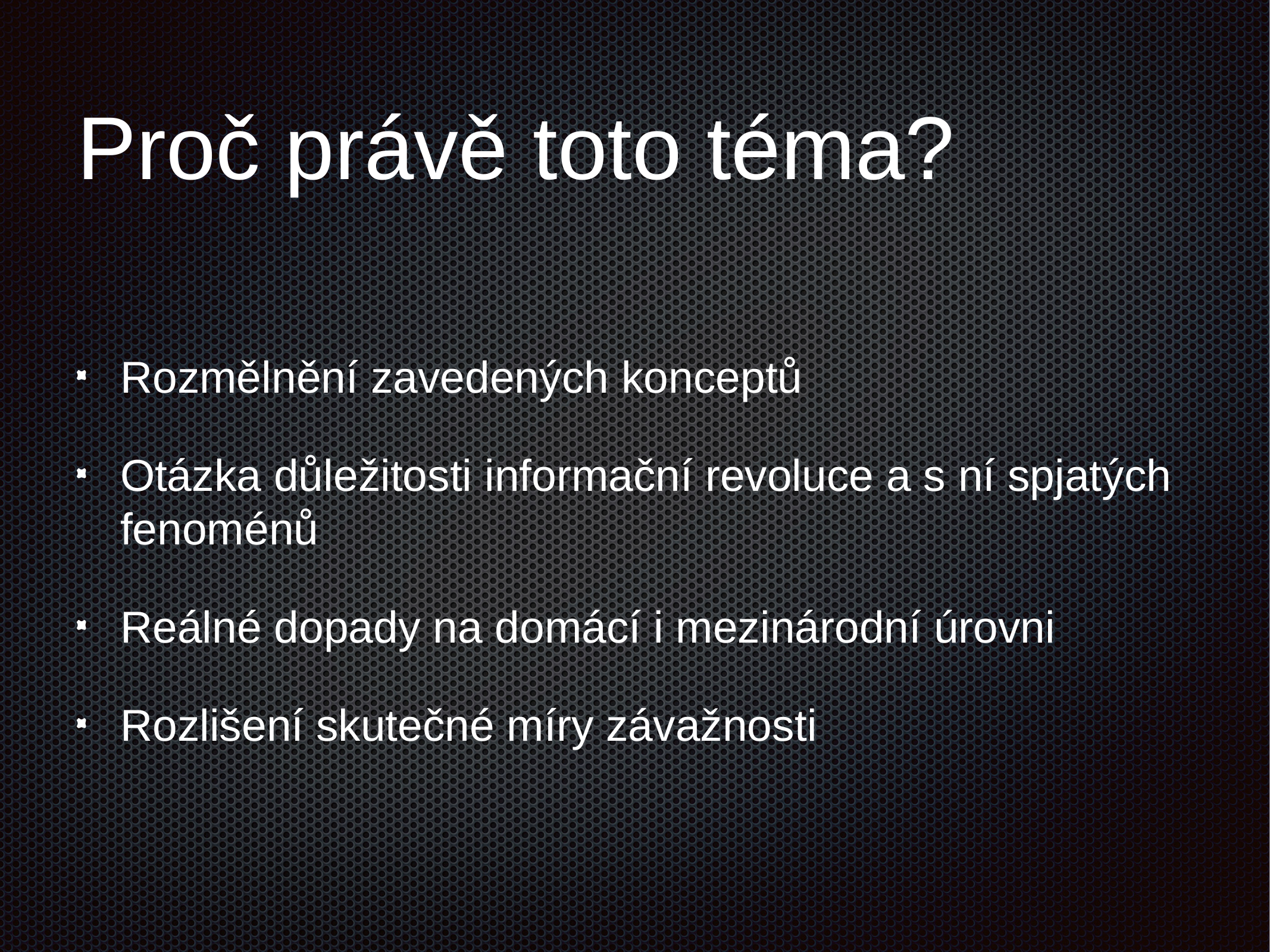

# Proč právě toto téma?
Rozmělnění zavedených konceptů
Otázka důležitosti informační revoluce a s ní spjatých fenoménů
Reálné dopady na domácí i mezinárodní úrovni
Rozlišení skutečné míry závažnosti